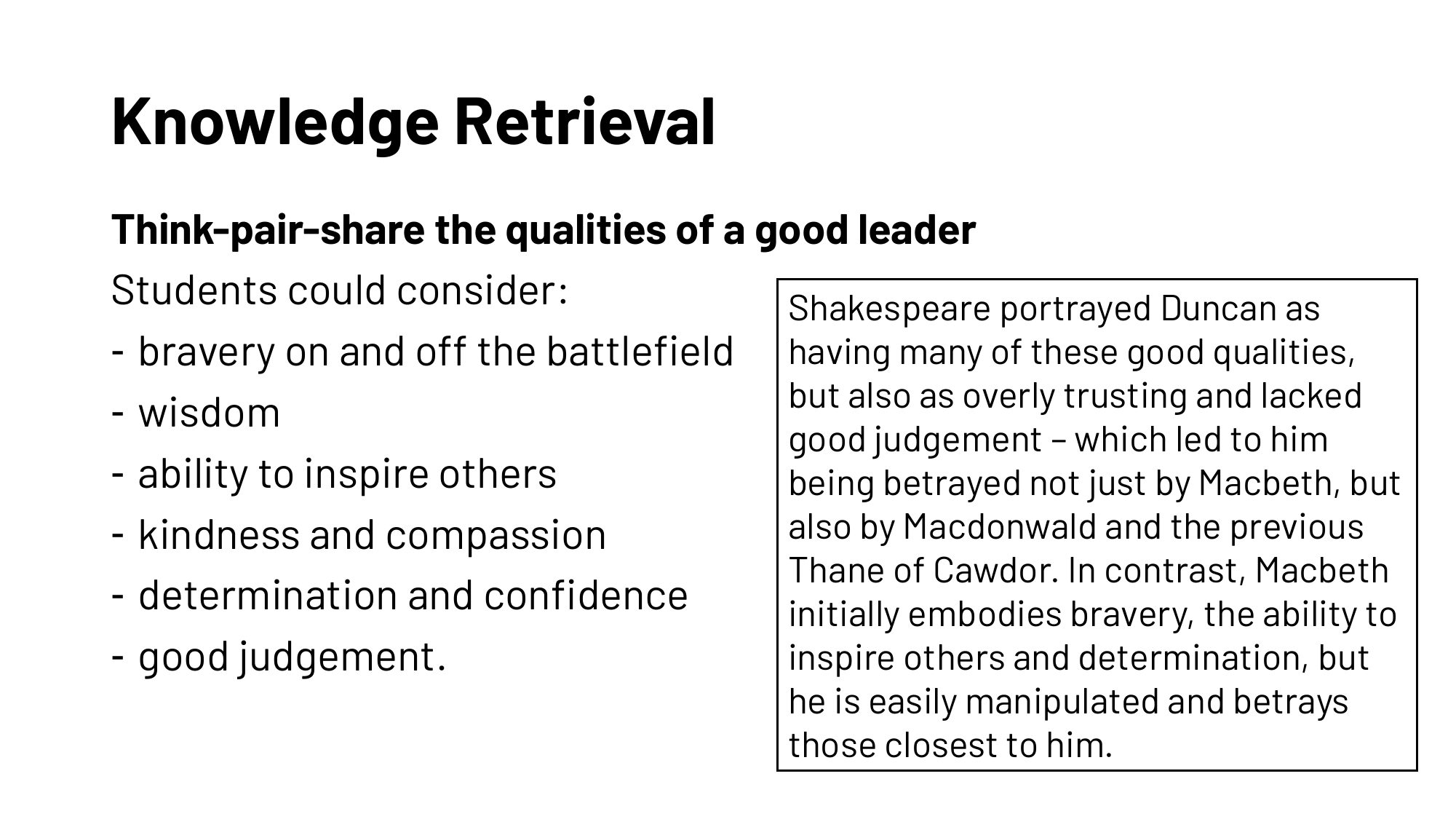

# Knowledge Retrieval
Think-pair-share the qualities of a good leader
Students could consider:
bravery on and off the battlefield
wisdom
ability to inspire others
kindness and compassion
determination and confidence
good judgement.
Shakespeare portrayed Duncan as having many of these good qualities, but also as overly trusting and lacked good judgement – which led to him being betrayed not just by Macbeth, but also by Macdonwald and the previous Thane of Cawdor. In contrast, Macbeth initially embodies bravery, the ability to inspire others and determination, but he is easily manipulated and betrays those closest to him.